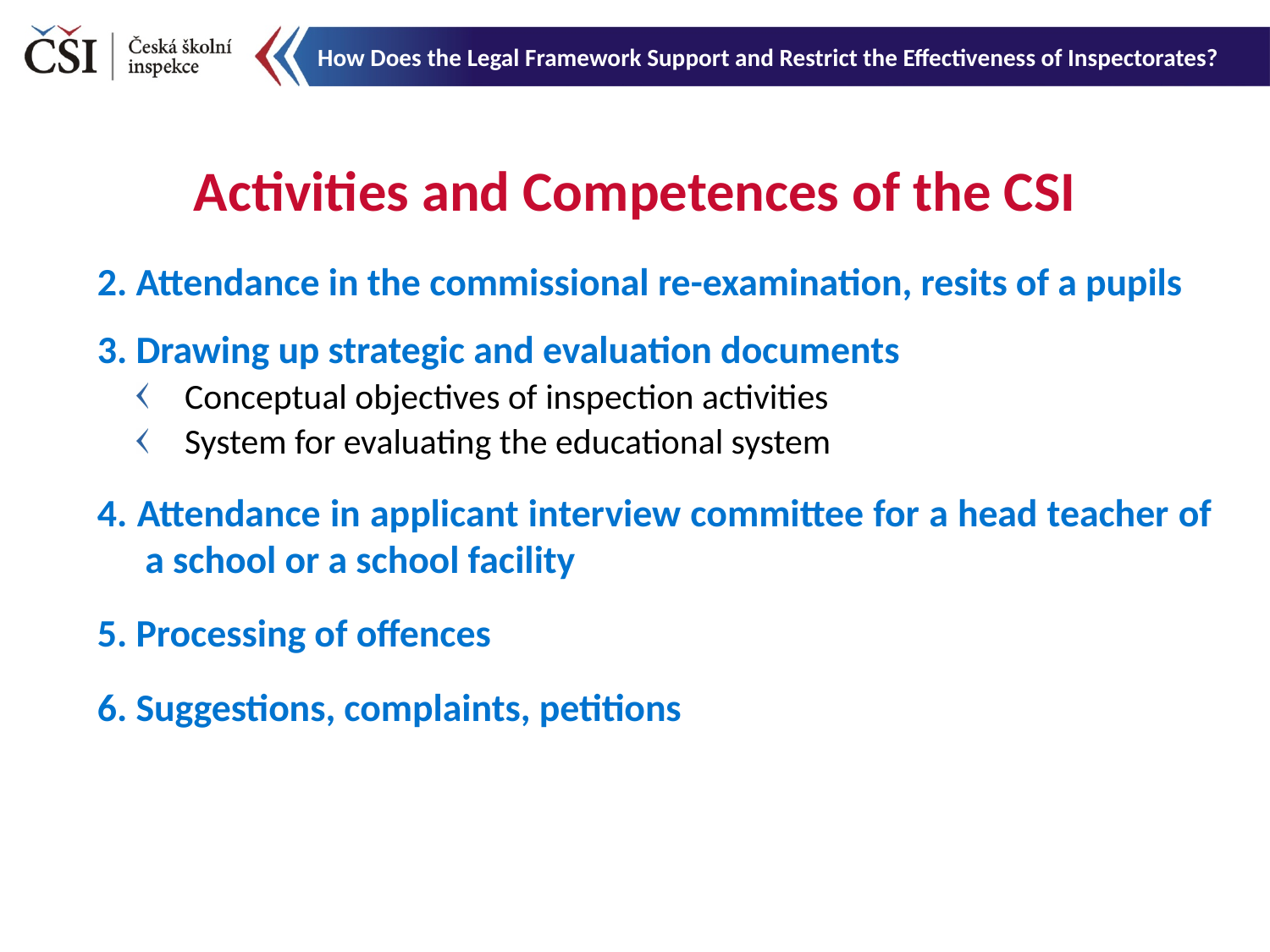

How Does the Legal Framework Support and Restrict the Effectiveness of Inspectorates?
Activities and Competences of the CSI
2. Attendance in the commissional re-examination, resits of a pupils

3. Drawing up strategic and evaluation documents
Conceptual objectives of inspection activities
System for evaluating the educational system

4. Attendance in applicant interview committee for a head teacher of a school or a school facility

5. Processing of offences

6. Suggestions, complaints, petitions